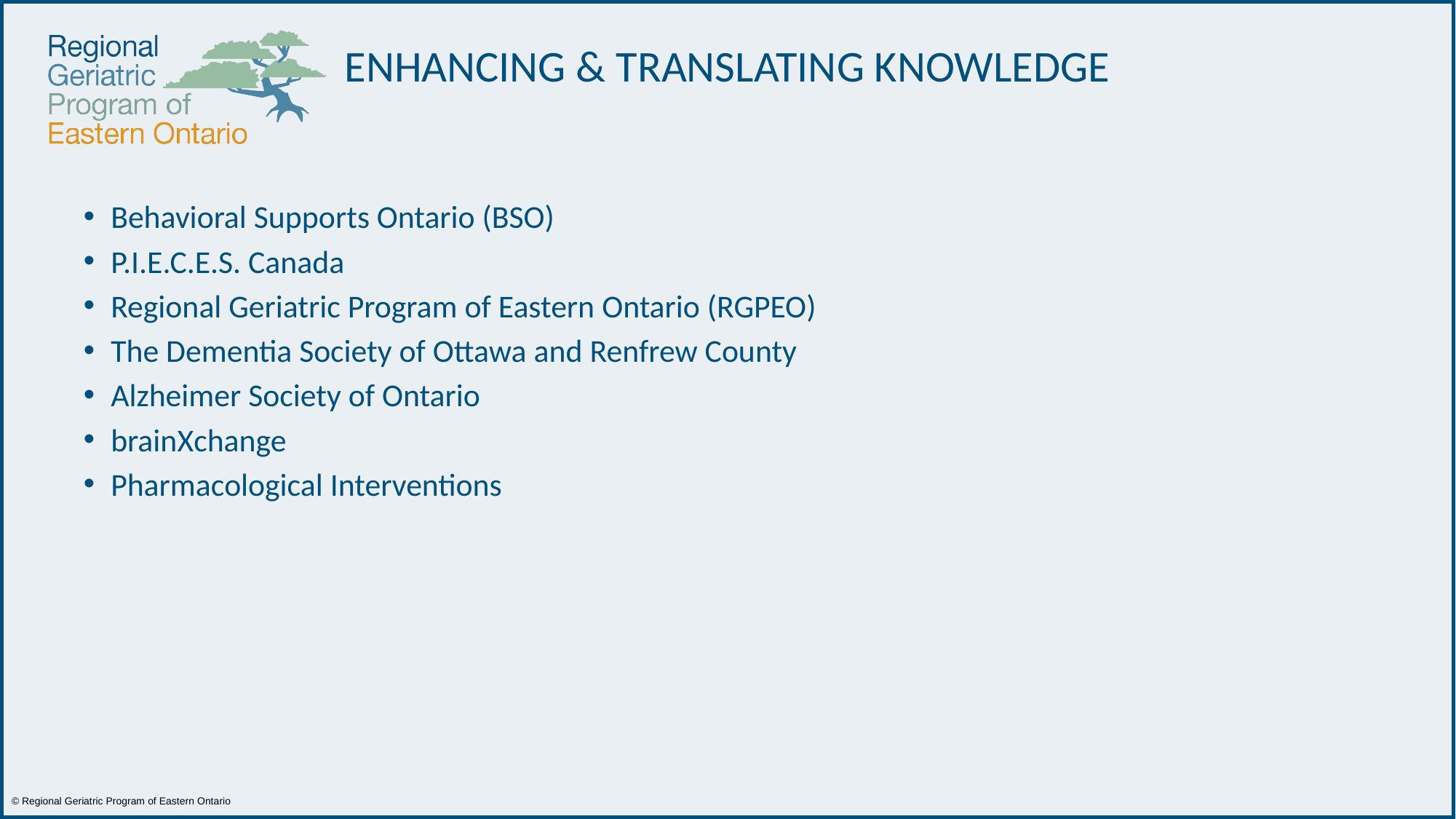

# ENHANCING & TRANSLATING KNOWLEDGE
Behavioral Supports Ontario (BSO)
P.I.E.C.E.S. Canada
Regional Geriatric Program of Eastern Ontario (RGPEO)
The Dementia Society of Ottawa and Renfrew County
Alzheimer Society of Ontario
brainXchange
Pharmacological Interventions